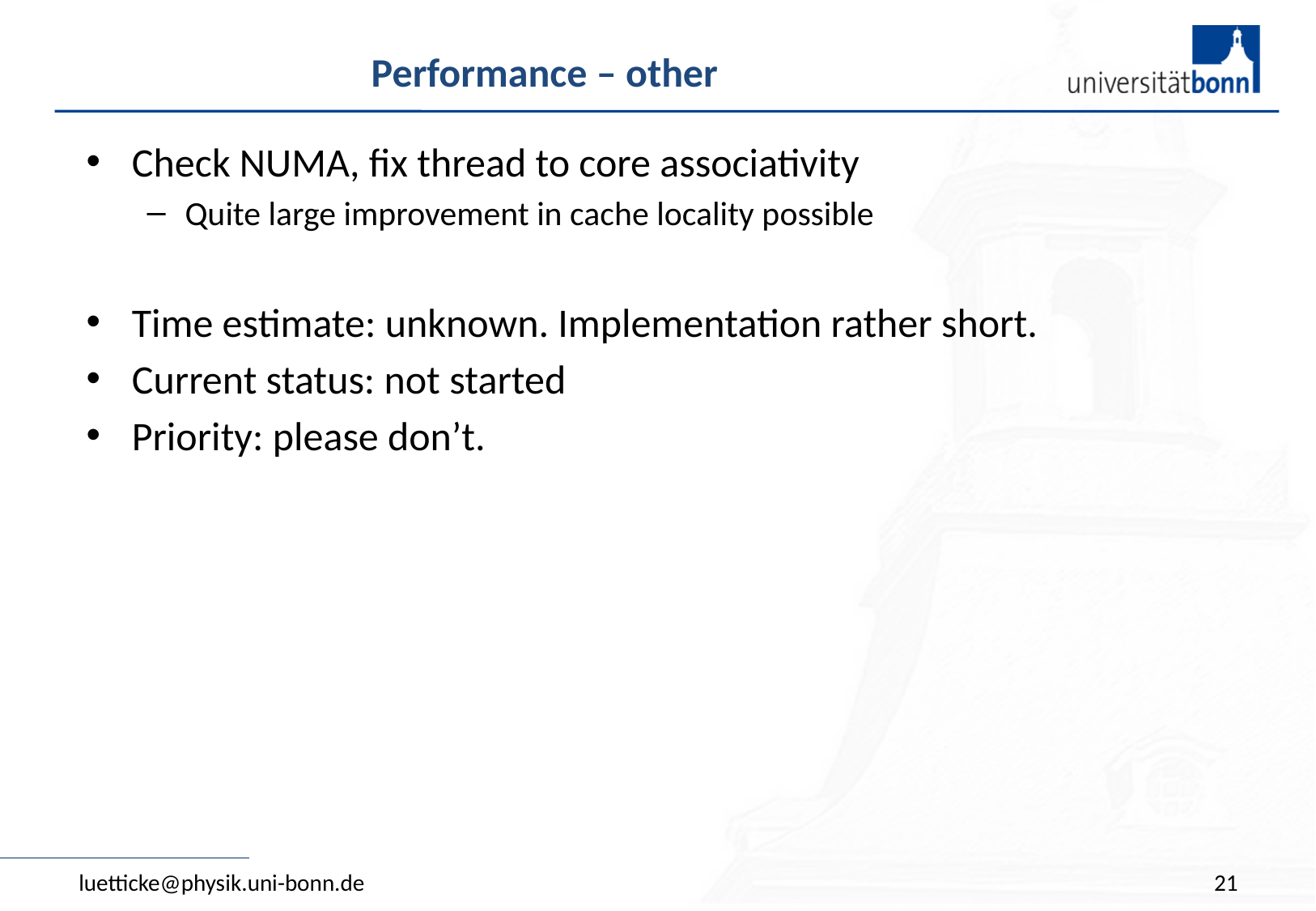

# Performance – other
Check NUMA, fix thread to core associativity
Quite large improvement in cache locality possible

Time estimate: unknown. Implementation rather short.
Current status: not started
Priority: please don’t.

luetticke@physik.uni-bonn.de
21